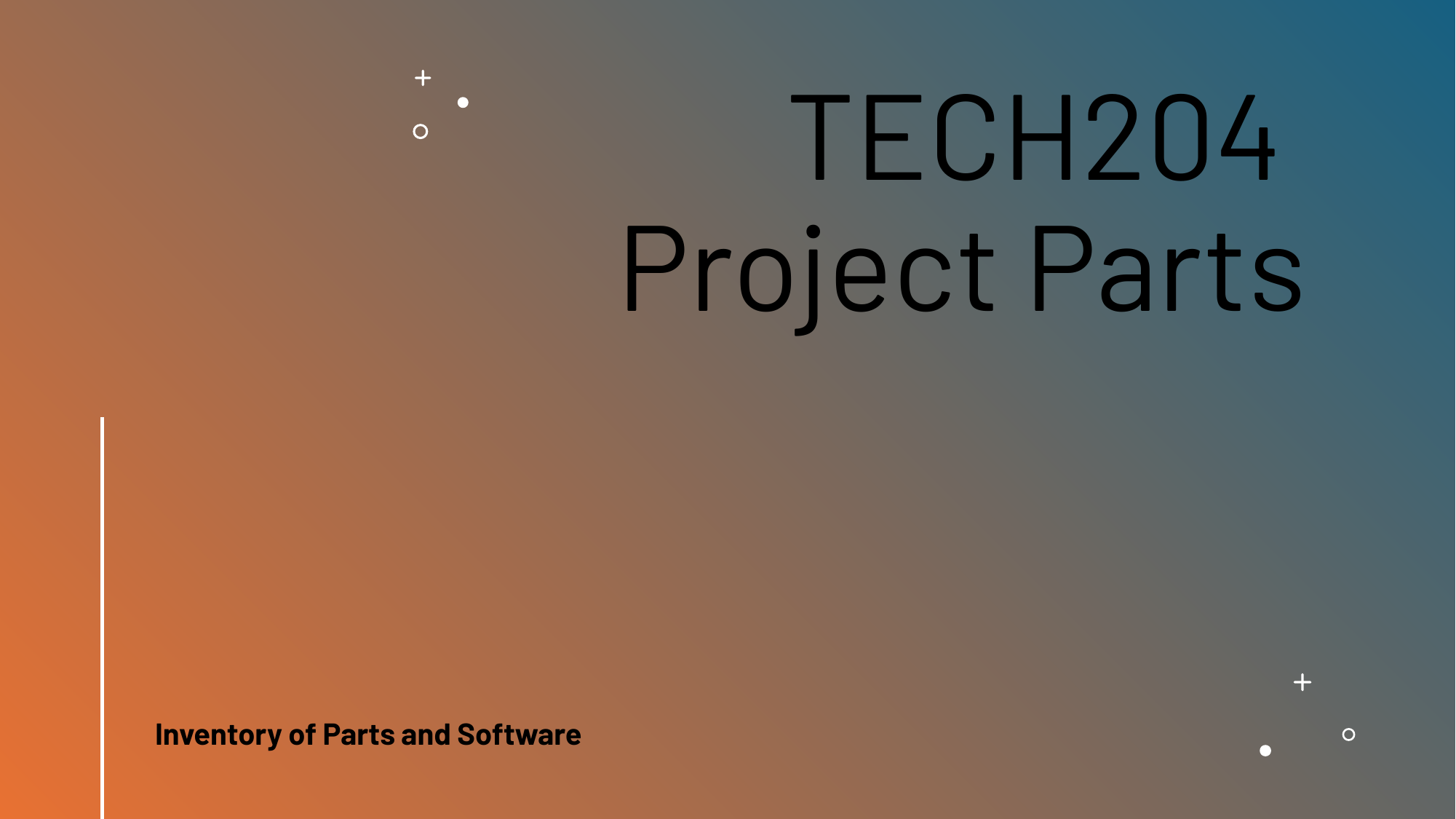

# TECH204 Project Parts

Inventory of Parts and Software